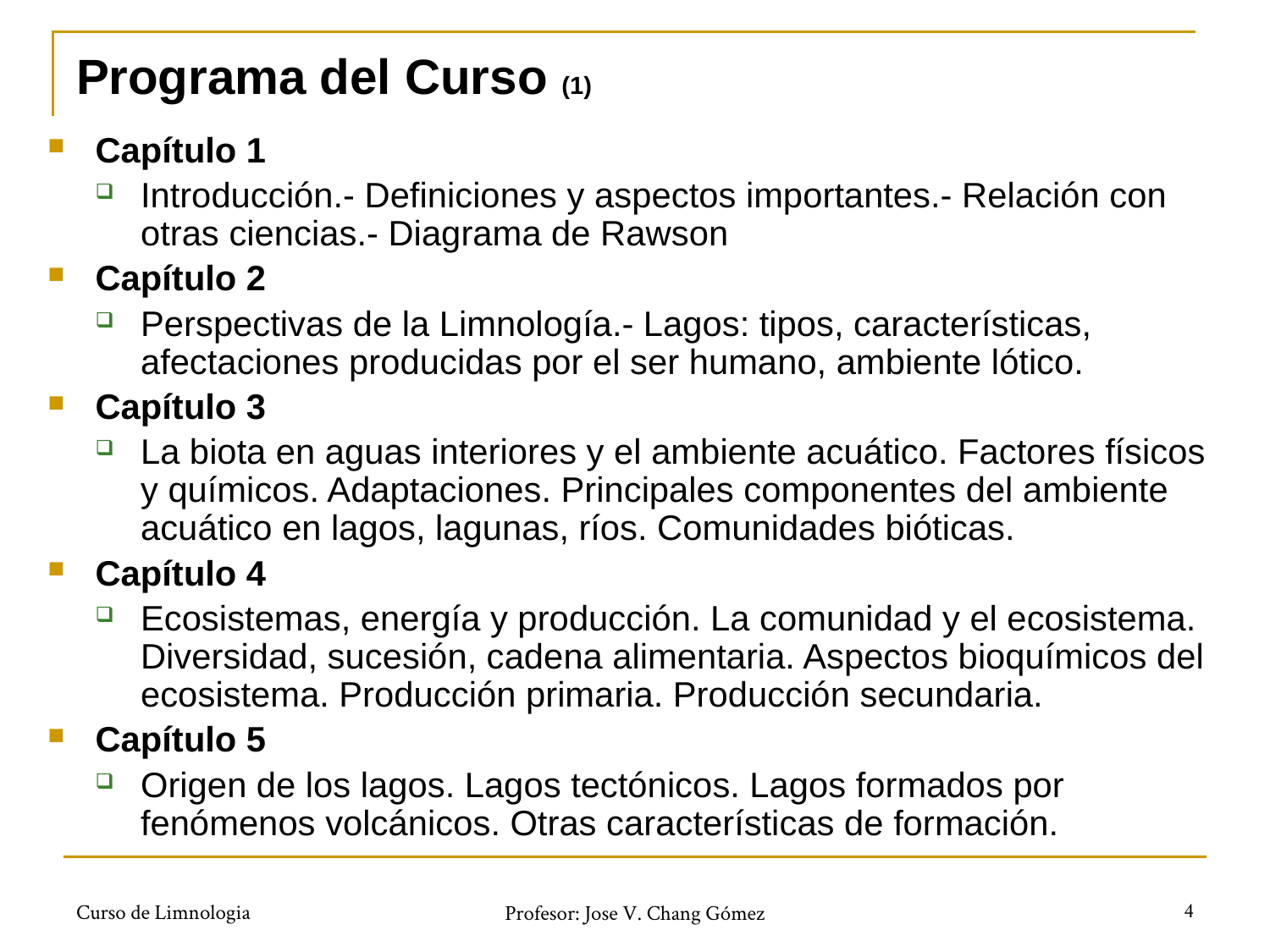

# Programa del Curso (1)
Capítulo 1
Introducción.- Definiciones y aspectos importantes.- Relación con otras ciencias.- Diagrama de Rawson
Capítulo 2
Perspectivas de la Limnología.- Lagos: tipos, características, afectaciones producidas por el ser humano, ambiente lótico.
Capítulo 3
La biota en aguas interiores y el ambiente acuático. Factores físicos y químicos. Adaptaciones. Principales componentes del ambiente acuático en lagos, lagunas, ríos. Comunidades bióticas.
Capítulo 4
Ecosistemas, energía y producción. La comunidad y el ecosistema. Diversidad, sucesión, cadena alimentaria. Aspectos bioquímicos del ecosistema. Producción primaria. Producción secundaria.
Capítulo 5
Origen de los lagos. Lagos tectónicos. Lagos formados por fenómenos volcánicos. Otras características de formación.
Curso de Limnologia
4
Profesor: Jose V. Chang Gómez